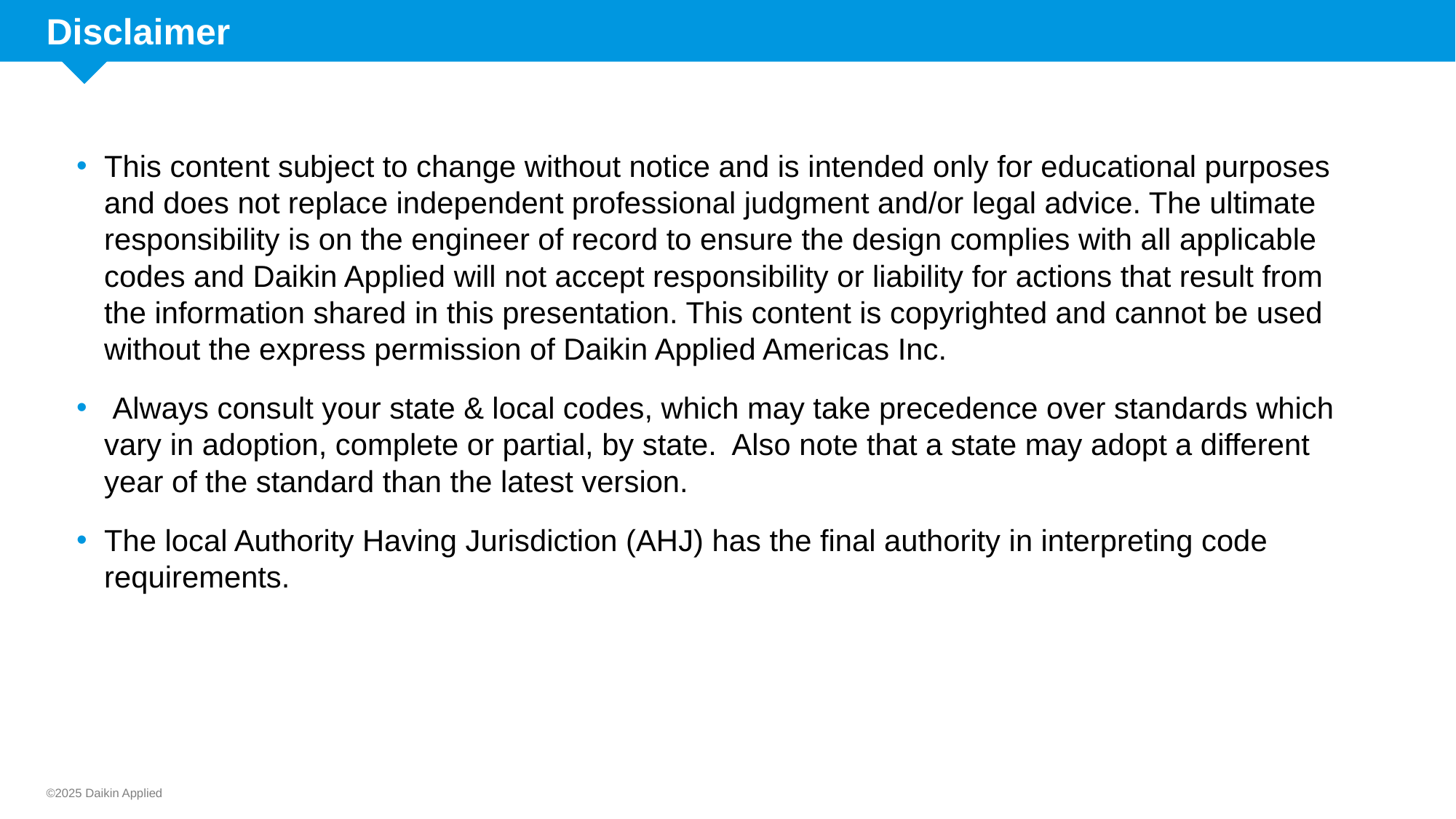

# Disclaimer
This content subject to change without notice and is intended only for educational purposes and does not replace independent professional judgment and/or legal advice. The ultimate responsibility is on the engineer of record to ensure the design complies with all applicable codes and Daikin Applied will not accept responsibility or liability for actions that result from the information shared in this presentation. This content is copyrighted and cannot be used without the express permission of Daikin Applied Americas Inc.
 Always consult your state & local codes, which may take precedence over standards which vary in adoption, complete or partial, by state.  Also note that a state may adopt a different year of the standard than the latest version.
The local Authority Having Jurisdiction (AHJ) has the final authority in interpreting code requirements.
©2025 Daikin Applied